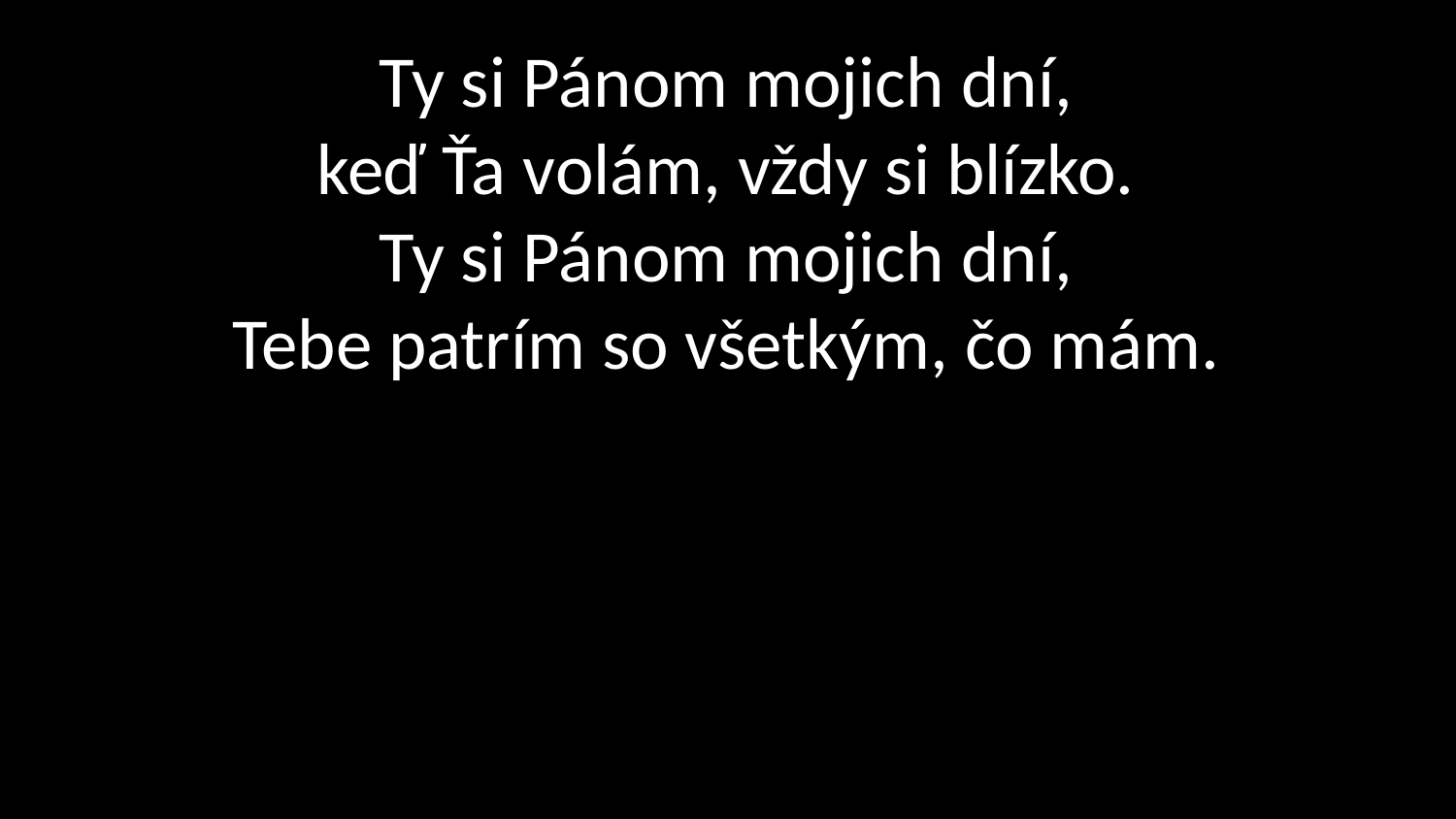

# Ty si Pánom mojich dní, keď Ťa volám, vždy si blízko. Ty si Pánom mojich dní, Tebe patrím so všetkým, čo mám.